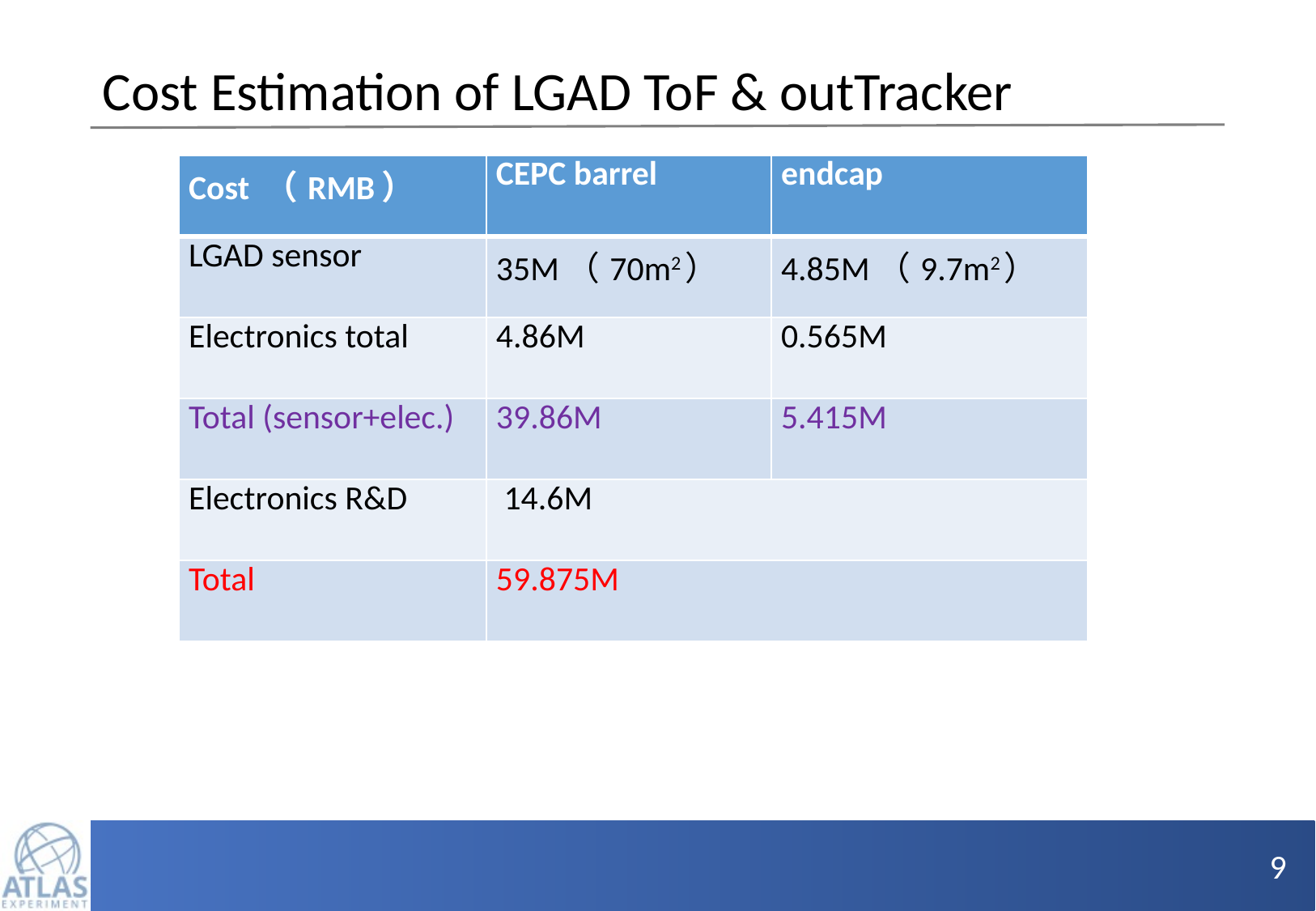

# Cost Estimation of LGAD ToF & outTracker

| Cost （RMB） | CEPC barrel | endcap |
| --- | --- | --- |
| LGAD sensor | 35M（70m2） | 4.85M（9.7m2） |
| Electronics total | 4.86M | 0.565M |
| Total (sensor+elec.) | 39.86M | 5.415M |
| Electronics R&D | 14.6M |  |
| Total | 59.875M |  |